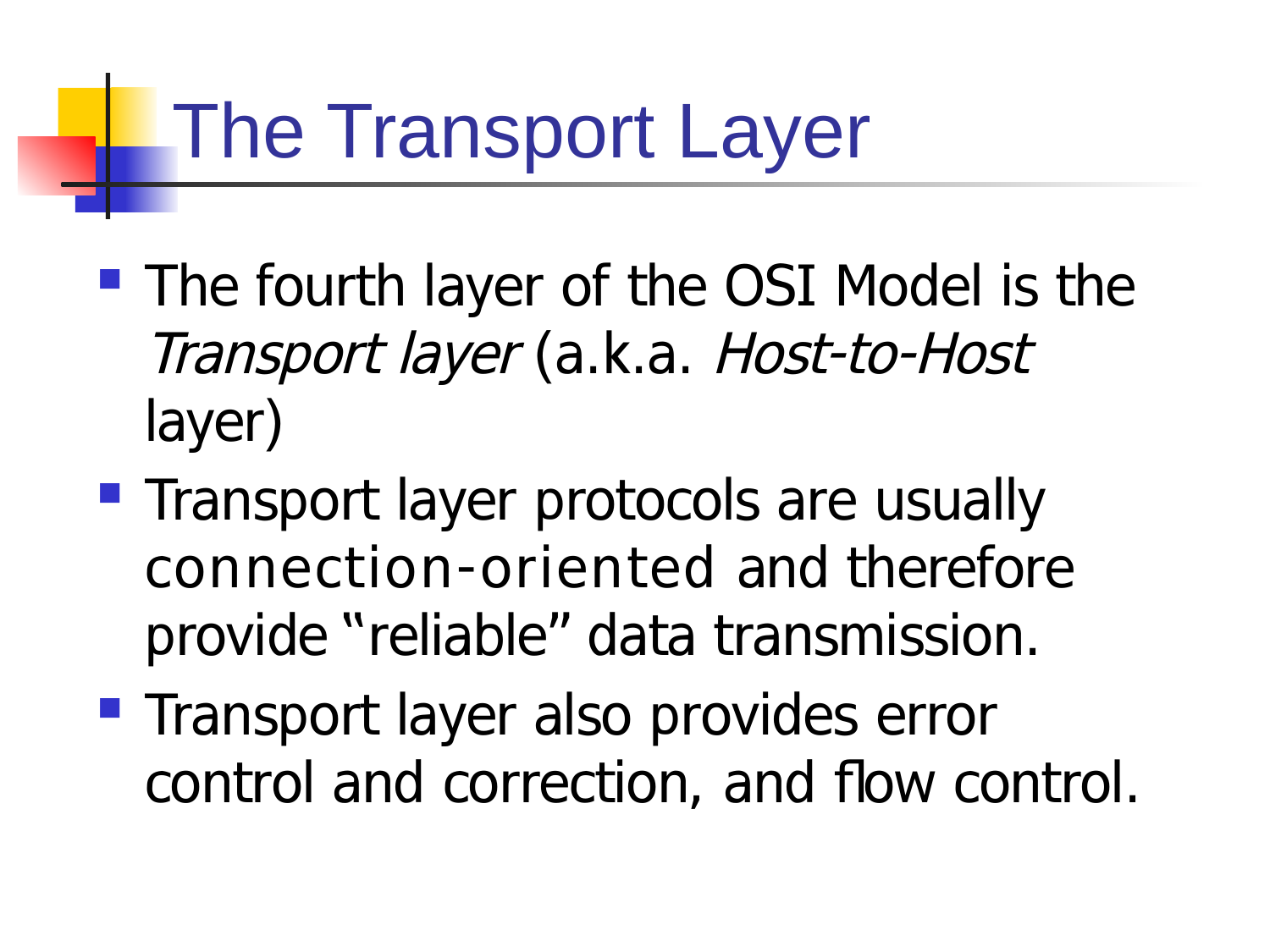

# The Transport Layer
The fourth layer of the OSI Model is the Transport layer (a.k.a. Host-to-Host layer)
Transport layer protocols are usually connection-oriented and therefore provide “reliable” data transmission.
Transport layer also provides error control and correction, and flow control.